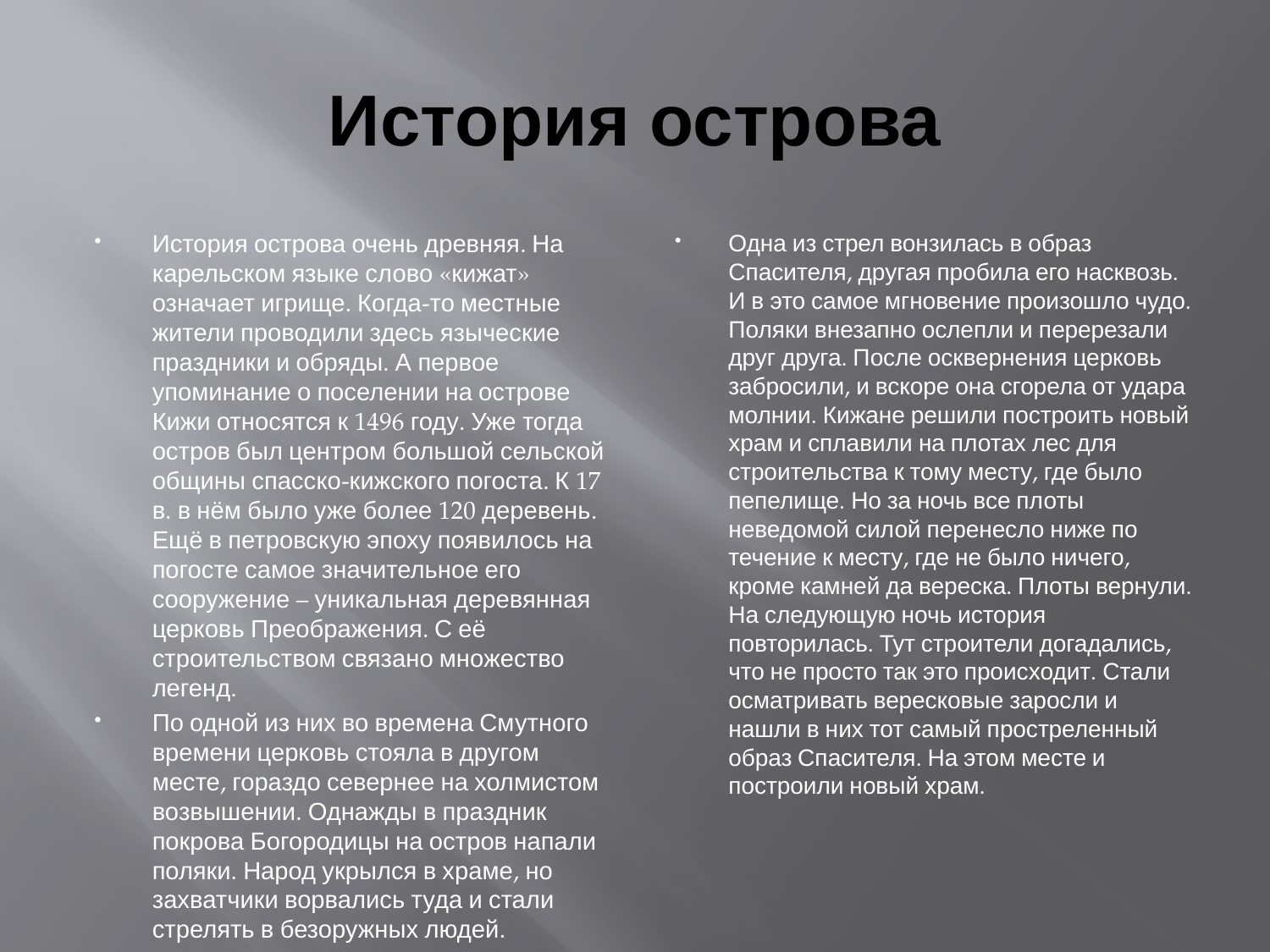

# История острова
История острова очень древняя. На карельском языке слово «кижат» означает игрище. Когда-то местные жители проводили здесь языческие праздники и обряды. А первое упоминание о поселении на острове Кижи относятся к 1496 году. Уже тогда остров был центром большой сельской общины спасско-кижского погоста. К 17 в. в нём было уже более 120 деревень. Ещё в петровскую эпоху появилось на погосте самое значительное его сооружение – уникальная деревянная церковь Преображения. С её строительством связано множество легенд.
По одной из них во времена Смутного времени церковь стояла в другом месте, гораздо севернее на холмистом возвышении. Однажды в праздник покрова Богородицы на остров напали поляки. Народ укрылся в храме, но захватчики ворвались туда и стали стрелять в безоружных людей.
Одна из стрел вонзилась в образ Спасителя, другая пробила его насквозь. И в это самое мгновение произошло чудо. Поляки внезапно ослепли и перерезали друг друга. После осквернения церковь забросили, и вскоре она сгорела от удара молнии. Кижане решили построить новый храм и сплавили на плотах лес для строительства к тому месту, где было пепелище. Но за ночь все плоты неведомой силой перенесло ниже по течение к месту, где не было ничего, кроме камней да вереска. Плоты вернули. На следующую ночь история повторилась. Тут строители догадались, что не просто так это происходит. Стали осматривать вересковые заросли и нашли в них тот самый простреленный образ Спасителя. На этом месте и построили новый храм.